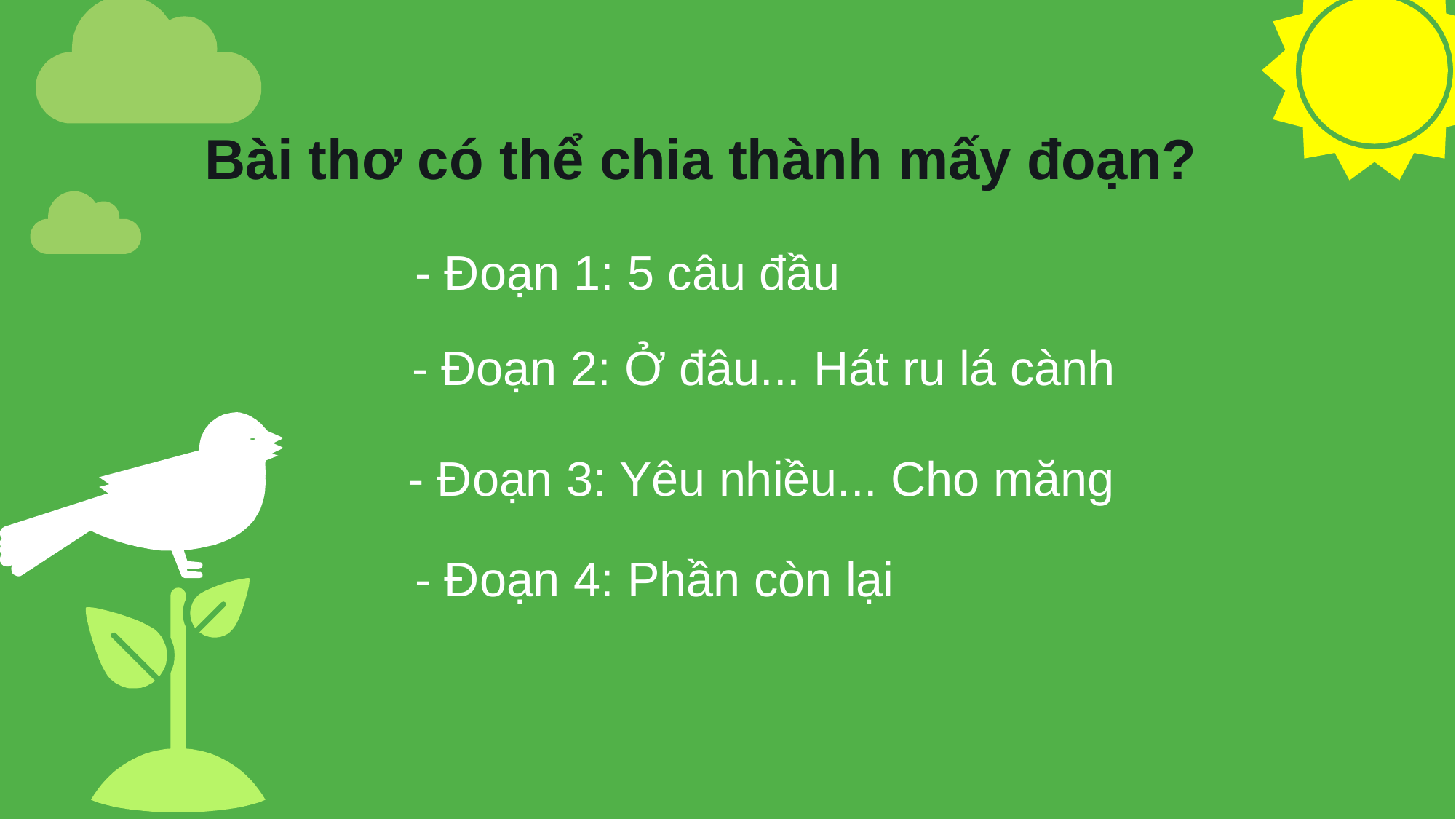

Bài thơ có thể chia thành mấy đoạn?

- Đoạn 1: 5 câu đầu
- Đoạn 2: Ở đâu... Hát ru lá cành

- Đoạn 3: Yêu nhiều... Cho măng
- Đoạn 4: Phần còn lại